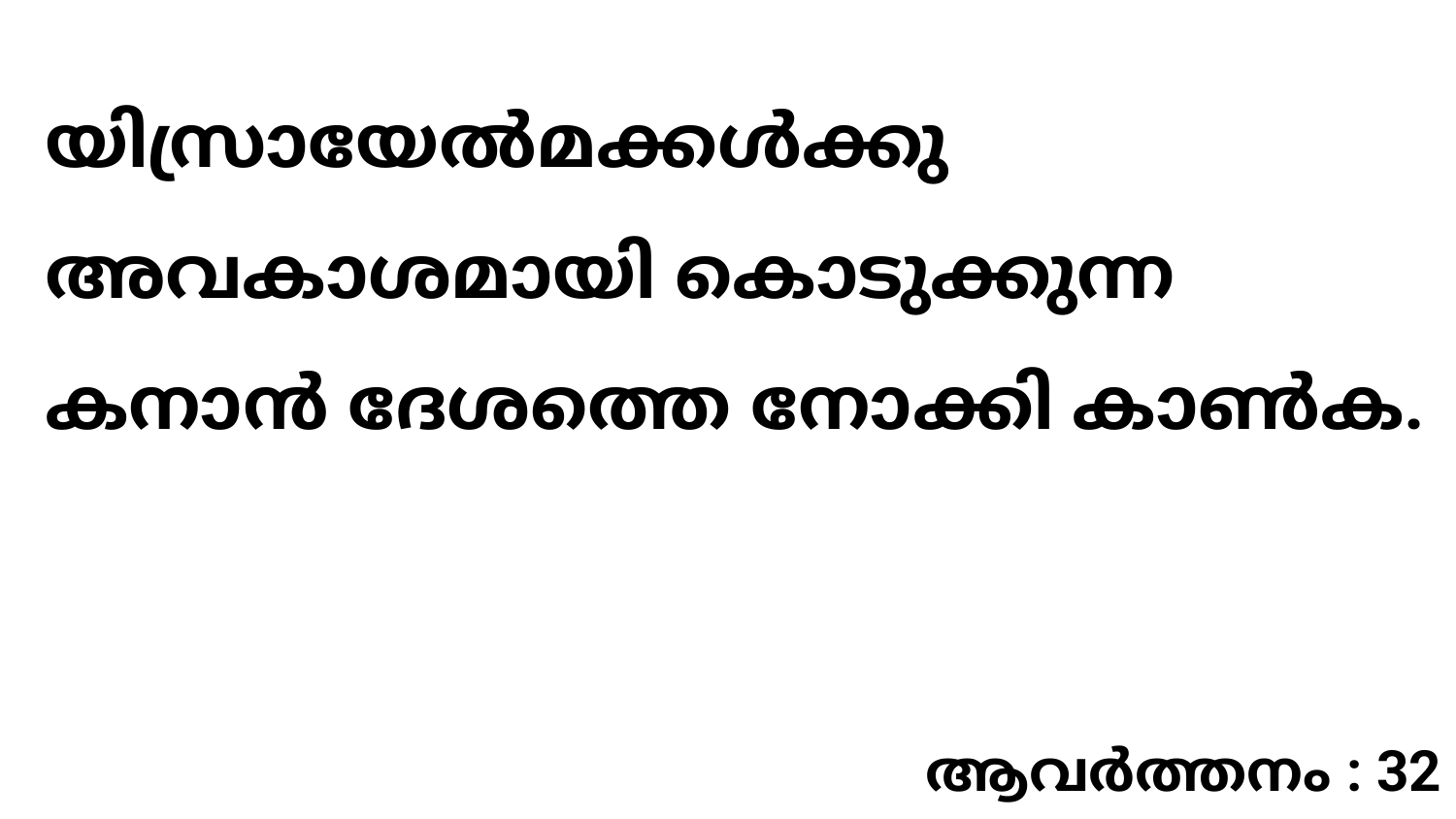

യിസ്രായേൽമക്കൾക്കു അവകാശമായി കൊടുക്കുന്ന കനാൻ ദേശത്തെ നോക്കി കാൺക.
ആവർത്തനം : 32